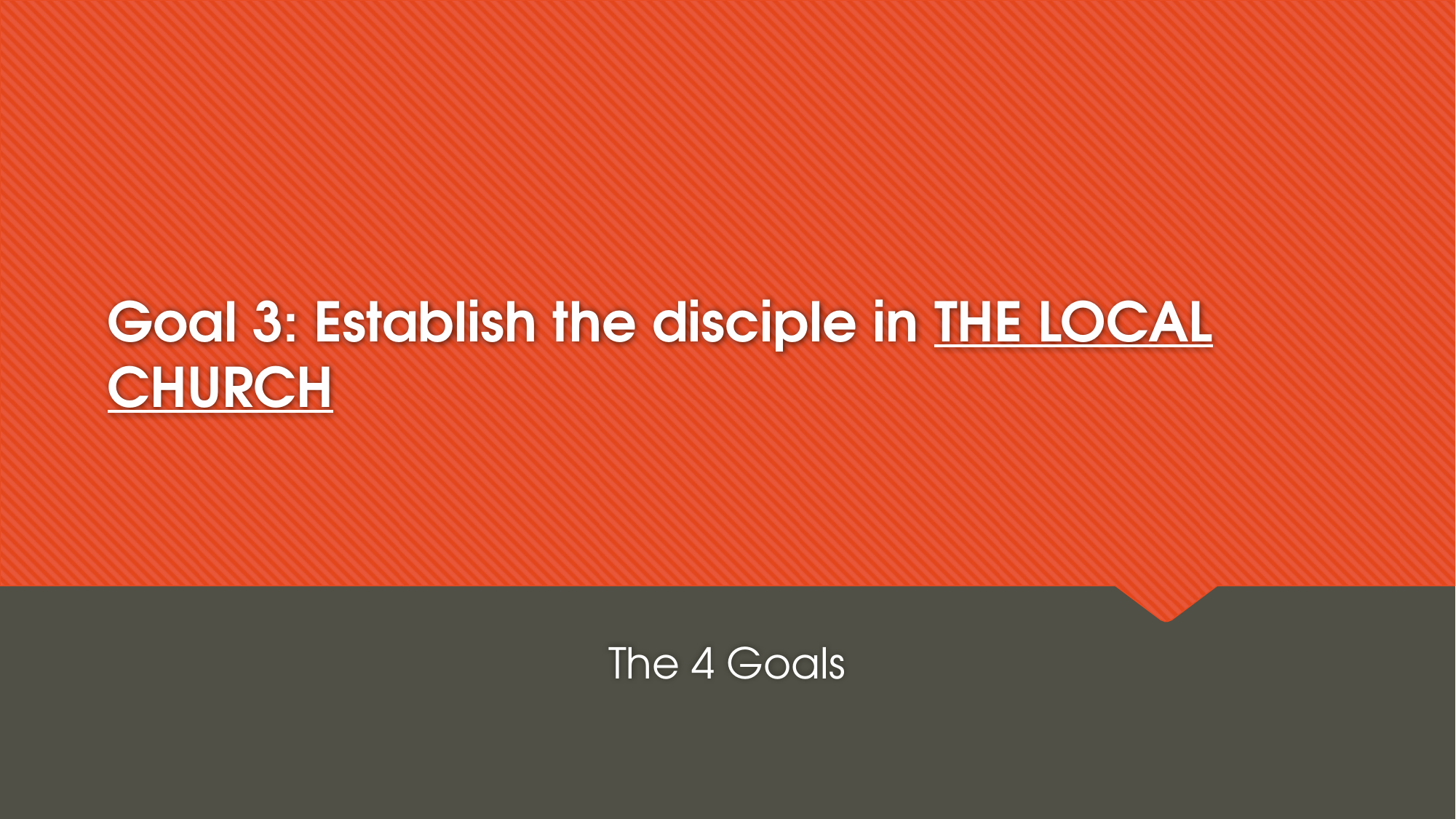

# Goal 3: Establish the disciple in THE LOCAL CHURCH
The 4 Goals